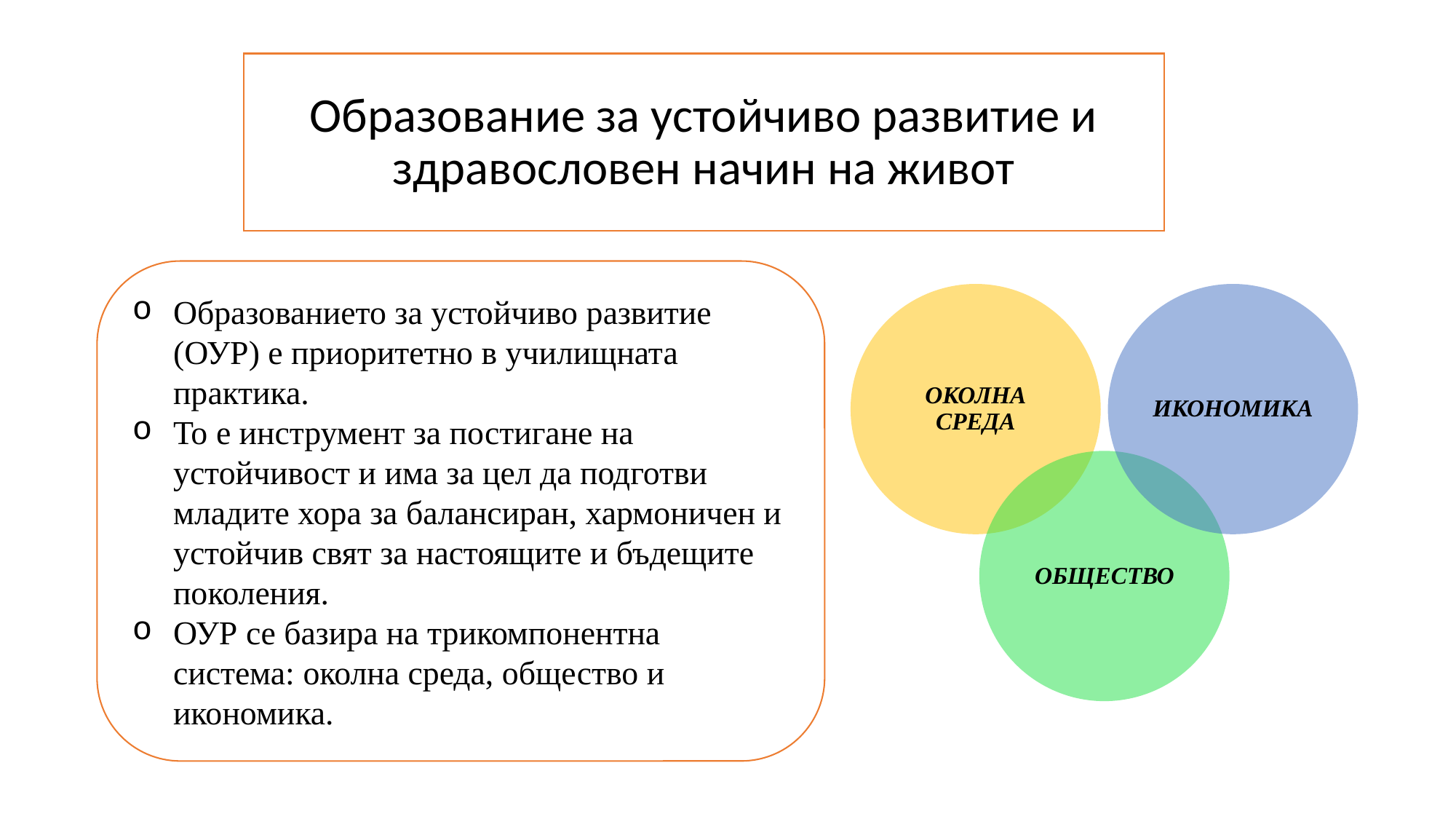

# Образование за устойчиво развитие и здравословен начин на живот
Образованието за устойчиво развитие (ОУР) е приоритетно в училищната практика.
То е инструмент за постигане на устойчивост и има за цел да подготви младите хора за балансиран, хармоничен и устойчив свят за настоящите и бъдещите поколения.
ОУР се базира на трикомпонентна система: околна среда, общество и икономика.

ОКОЛНА СРЕДА
ИКОНОМИКА

ОБЩЕСТВО